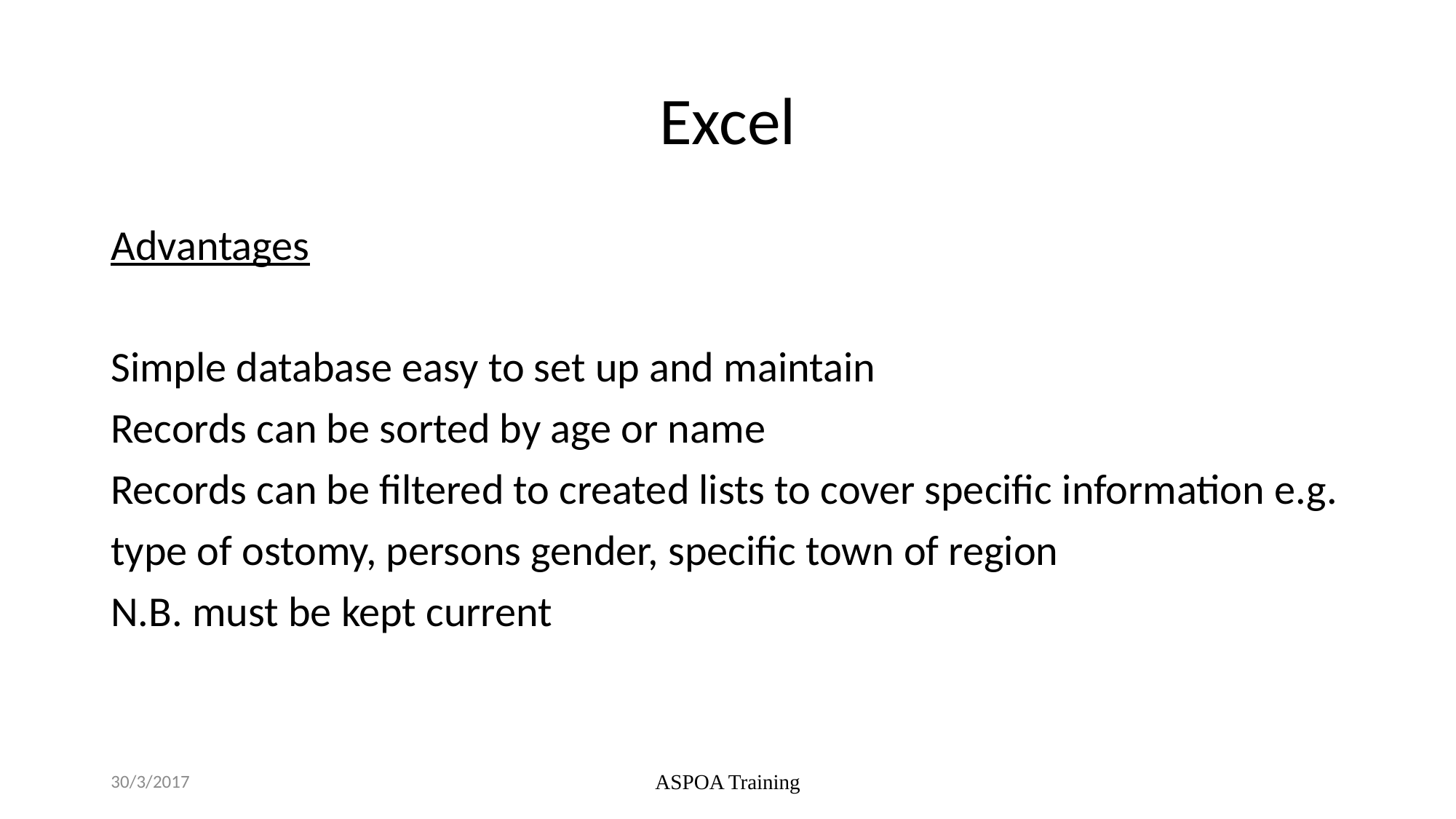

# Excel
Advantages

Simple database easy to set up and maintain
Records can be sorted by age or name
Records can be filtered to created lists to cover specific information e.g.
type of ostomy, persons gender, specific town of region
N.B. must be kept current
30/3/2017
ASPOA Training